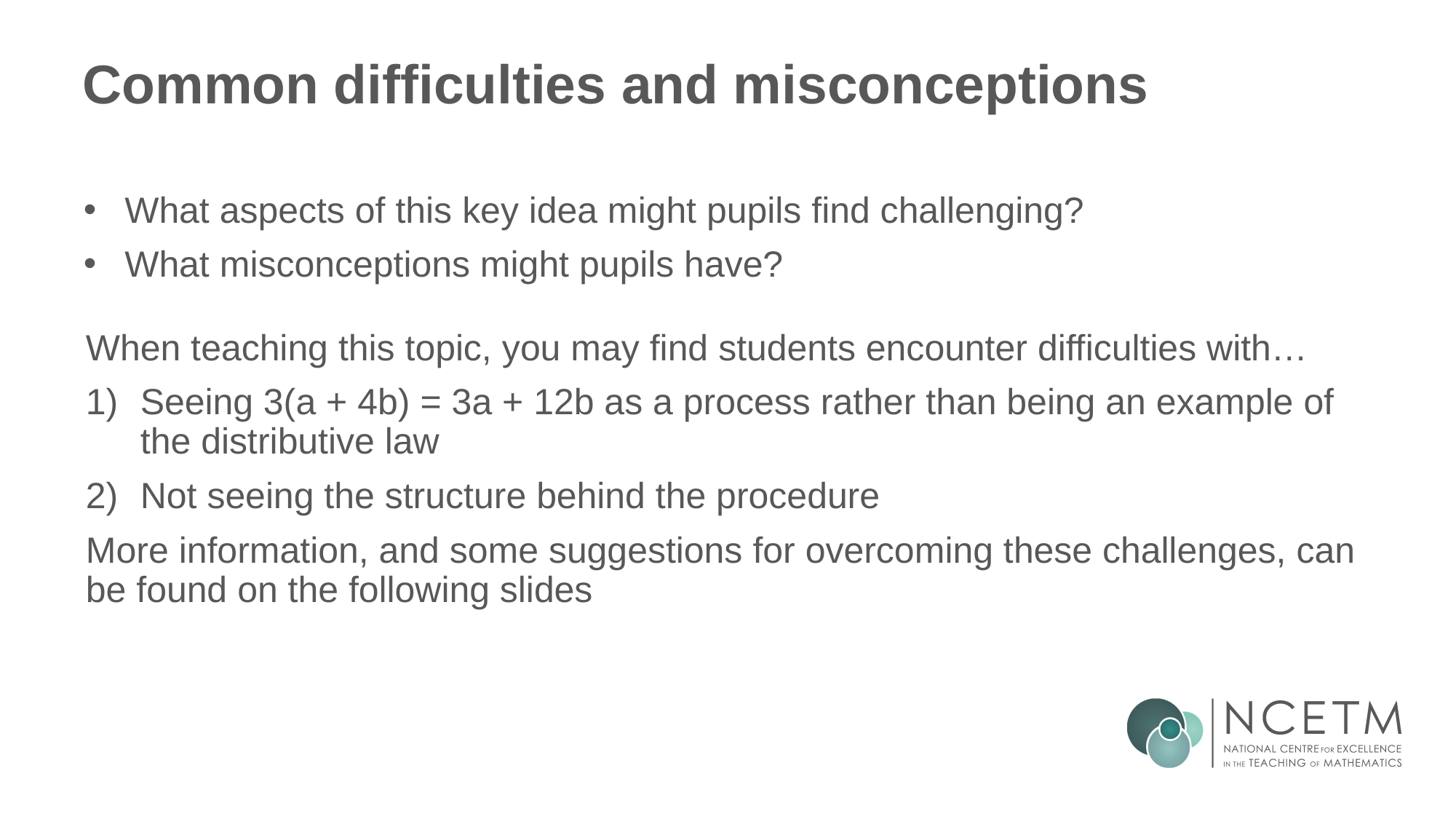

# Common difficulties and misconceptions
What aspects of this key idea might pupils find challenging?
What misconceptions might pupils have?

When teaching this topic, you may find students encounter difficulties with…
Seeing 3(a + 4b) = 3a + 12b as a process rather than being an example of the distributive law
Not seeing the structure behind the procedure
More information, and some suggestions for overcoming these challenges, can be found on the following slides